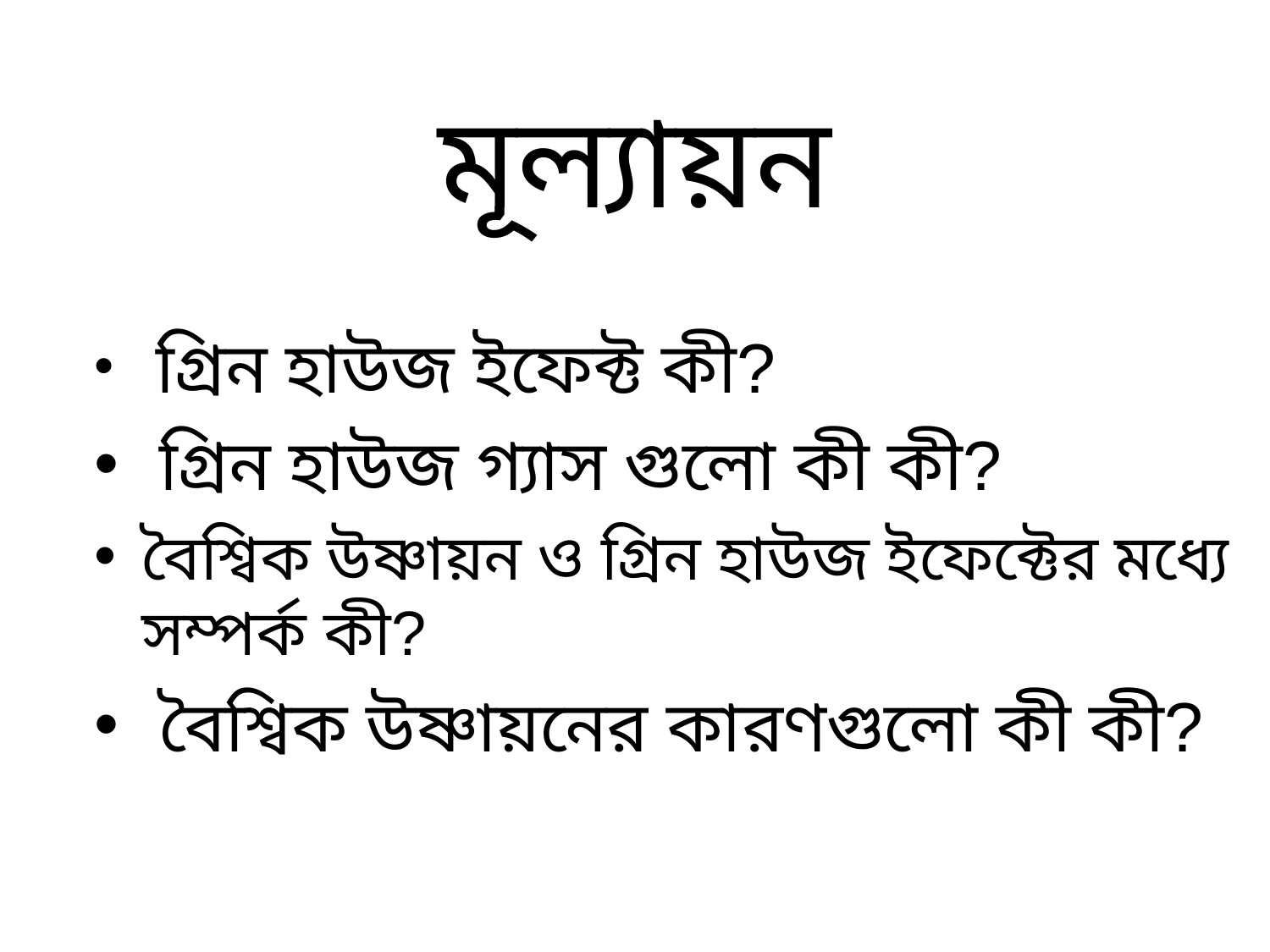

মূল্যায়ন
 গ্রিন হাউজ ইফেক্ট কী?
 গ্রিন হাউজ গ্যাস গুলো কী কী?
বৈশ্বিক উষ্ণায়ন ও গ্রিন হাউজ ইফেক্টের মধ্যে সম্পর্ক কী?
 বৈশ্বিক উষ্ণায়নের কারণগুলো কী কী?